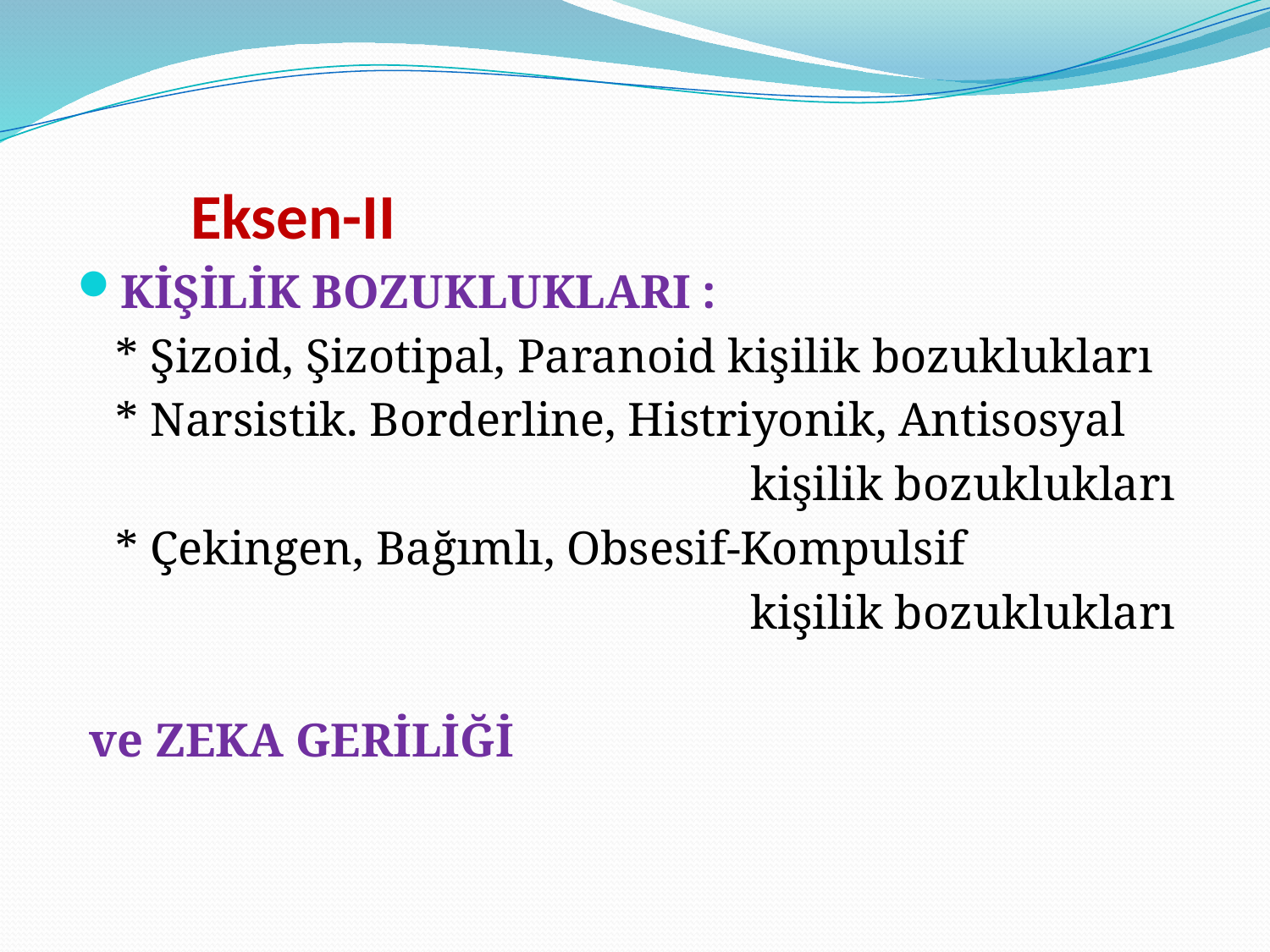

# Eksen-II
KİŞİLİK BOZUKLUKLARI :
	* Şizoid, Şizotipal, Paranoid kişilik bozuklukları
	* Narsistik. Borderline, Histriyonik, Antisosyal
						kişilik bozuklukları
	* Çekingen, Bağımlı, Obsesif-Kompulsif
						kişilik bozuklukları

 ve ZEKA GERİLİĞİ